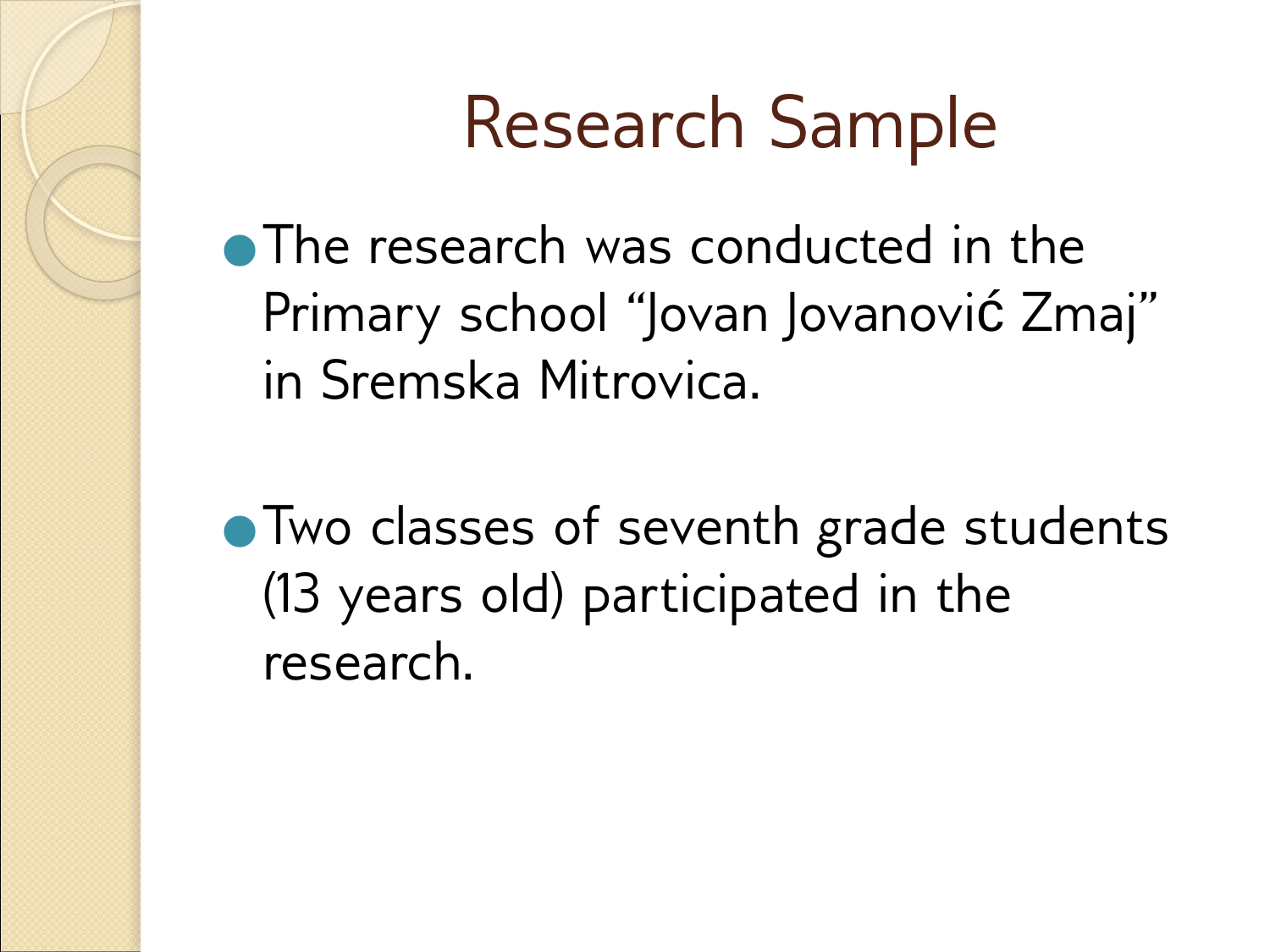

# Research Sample
The research was conducted in the Primary school “Jovan Jovanović Zmaj”  in Sremska Mitrovica.

Two classes of seventh grade students (13 years old) participated in the research.